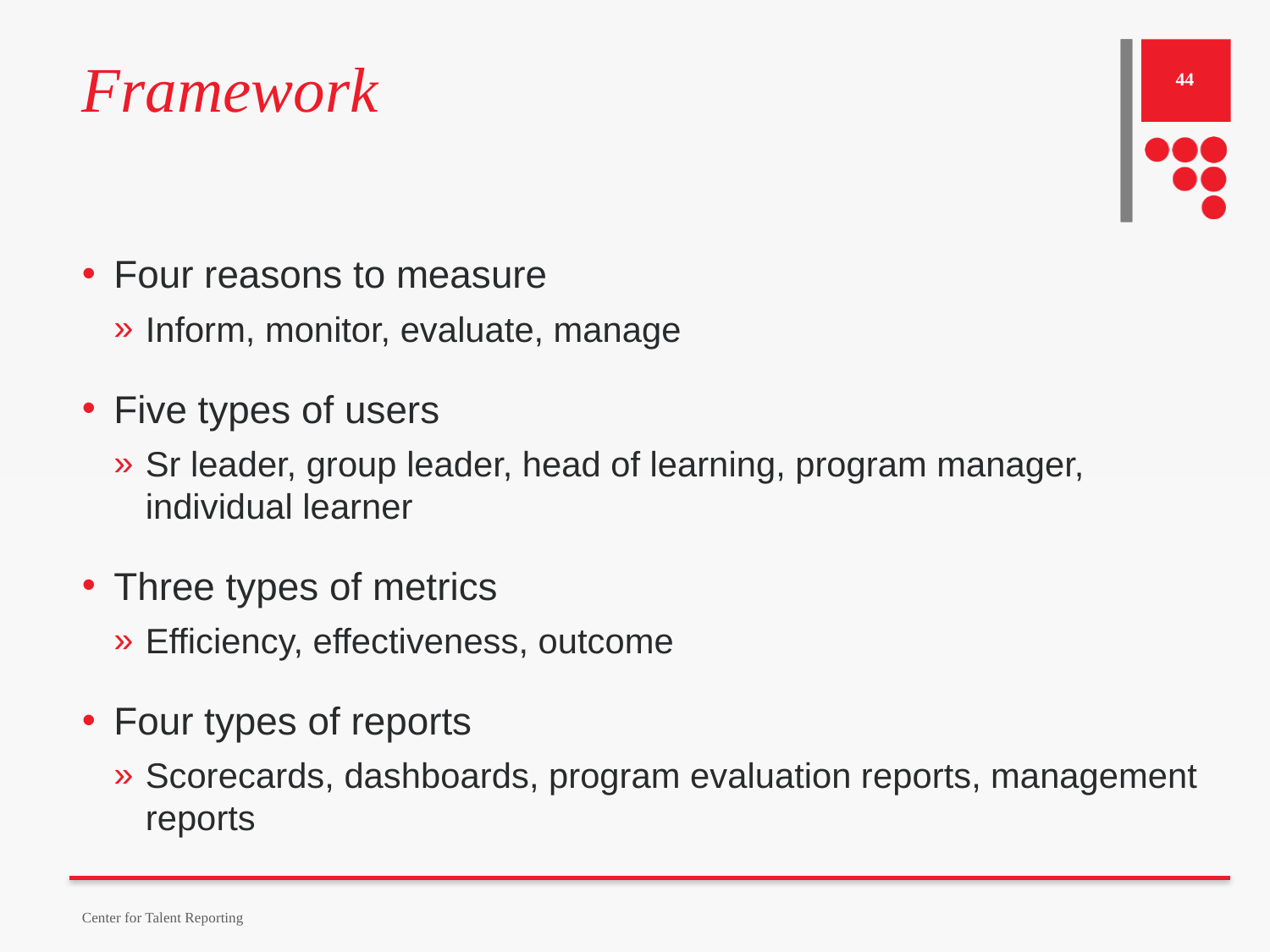

# Framework
44
Four reasons to measure
Inform, monitor, evaluate, manage
Five types of users
Sr leader, group leader, head of learning, program manager, individual learner
Three types of metrics
Efficiency, effectiveness, outcome
Four types of reports
Scorecards, dashboards, program evaluation reports, management reports
Center for Talent Reporting